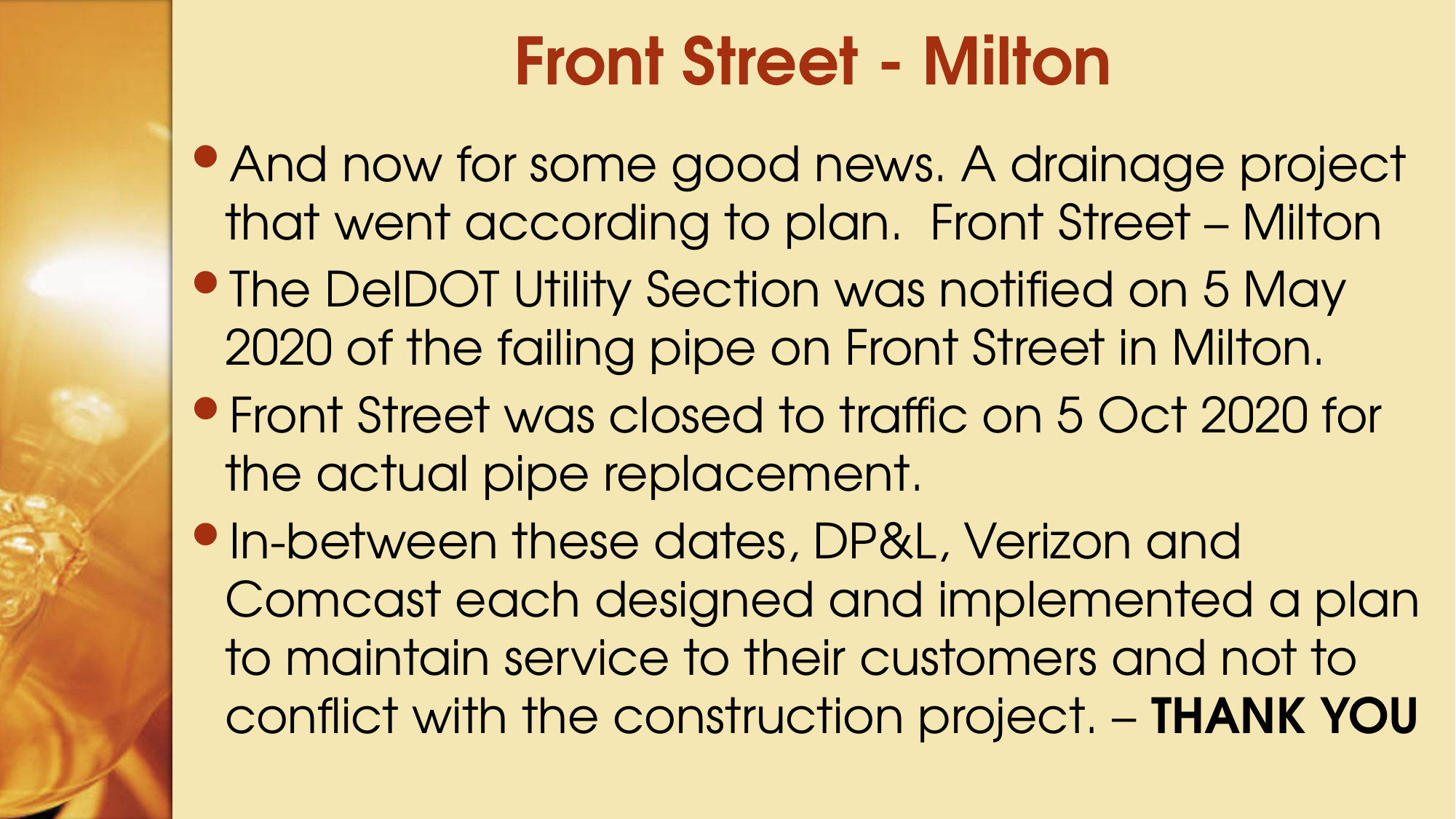

# Front Street - Milton
And now for some good news. A drainage project that went according to plan.  Front Street – Milton
The DelDOT Utility Section was notified on 5 May 2020 of the failing pipe on Front Street in Milton.
Front Street was closed to traffic on 5 Oct 2020 for the actual pipe replacement.
In-between these dates, DP&L, Verizon and Comcast each designed and implemented a plan to maintain service to their customers and not to conflict with the construction project. – THANK YOU